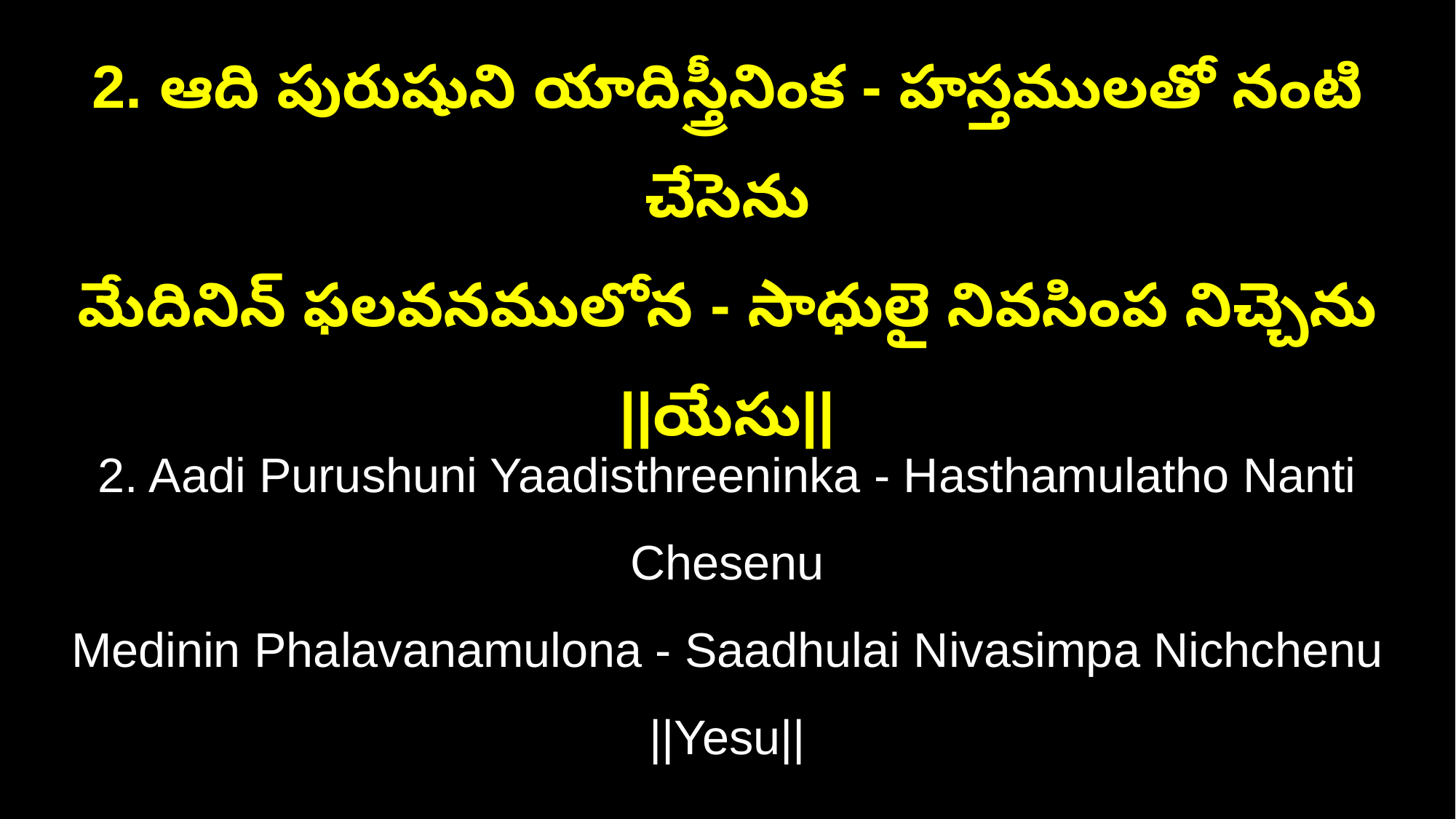

2. ఆది పురుషుని యాదిస్త్రీనింక - హస్తములతో నంటి చేసెను
మేదినిన్ ఫలవనములోన - సాధులై నివసింప నిచ్చెను ||యేసు||
2. Aadi Purushuni Yaadisthreeninka - Hasthamulatho Nanti Chesenu
Medinin Phalavanamulona - Saadhulai Nivasimpa Nichchenu ||Yesu||